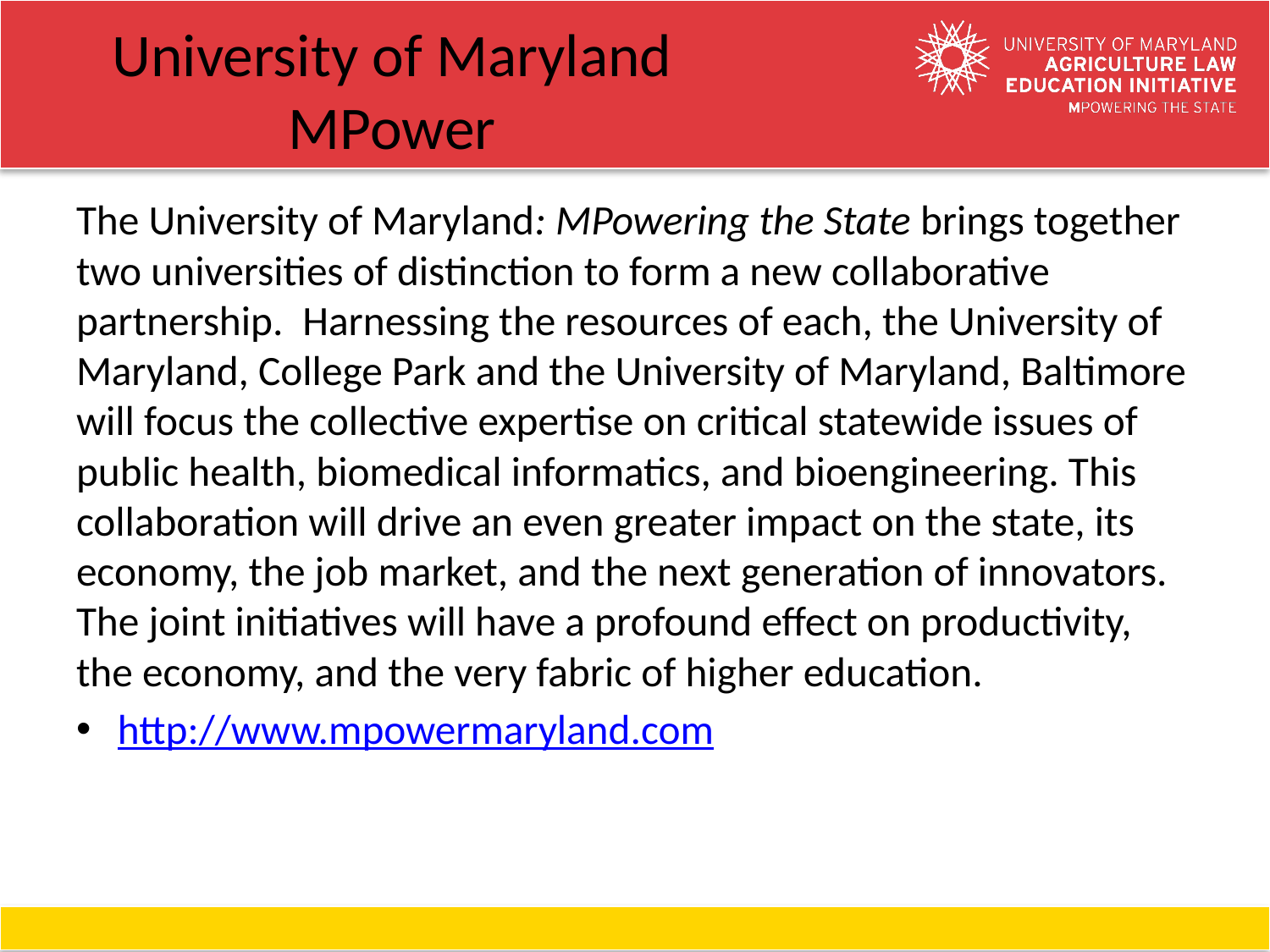

# University of Maryland MPower
The University of Maryland: MPowering the State brings together two universities of distinction to form a new collaborative partnership.  Harnessing the resources of each, the University of Maryland, College Park and the University of Maryland, Baltimore will focus the collective expertise on critical statewide issues of public health, biomedical informatics, and bioengineering. This collaboration will drive an even greater impact on the state, its economy, the job market, and the next generation of innovators.  The joint initiatives will have a profound effect on productivity, the economy, and the very fabric of higher education.
http://www.mpowermaryland.com